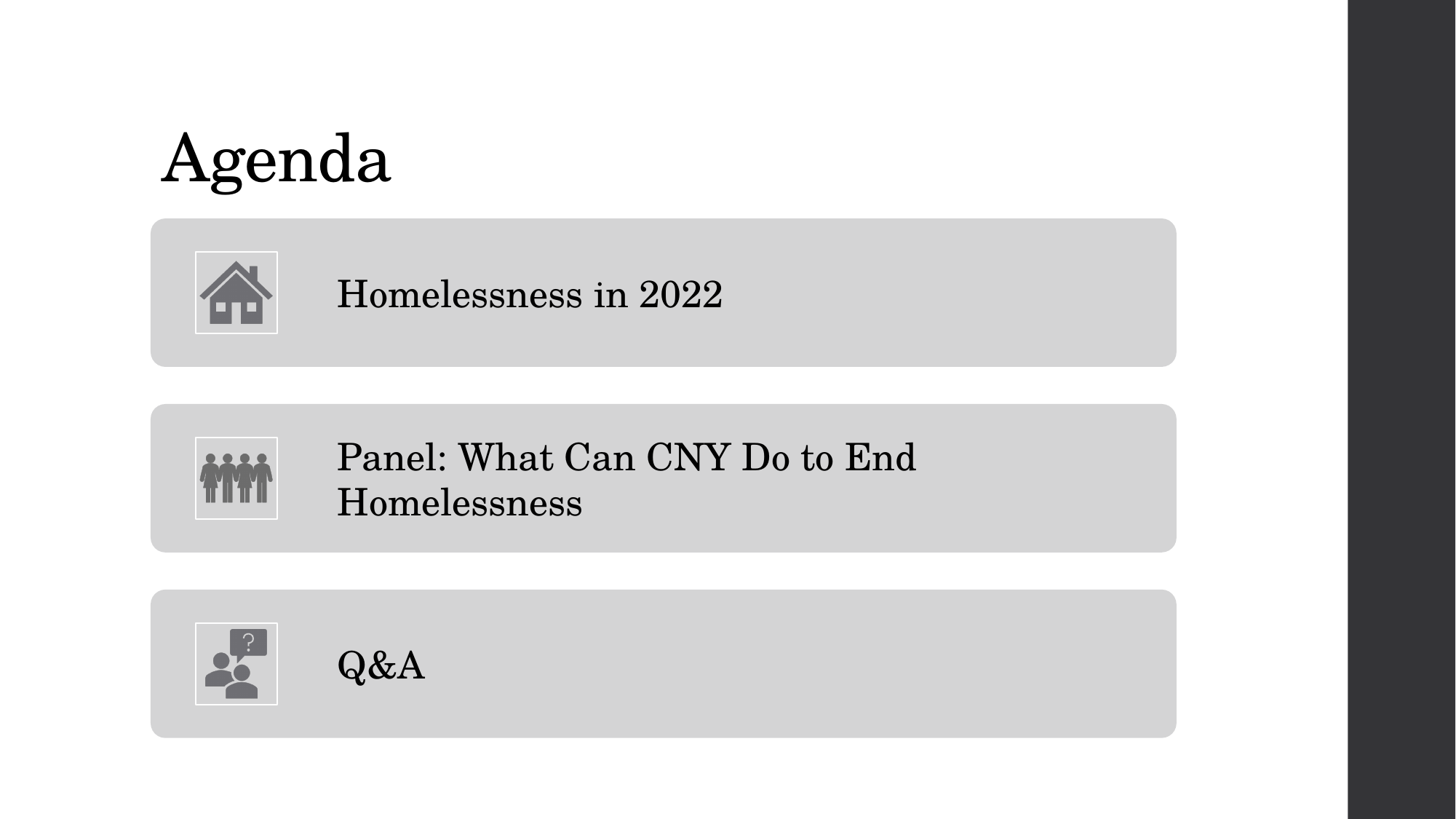

# Agenda
Homelessness in 2022
Panel: What Can CNY Do to End Homelessness
Q&A